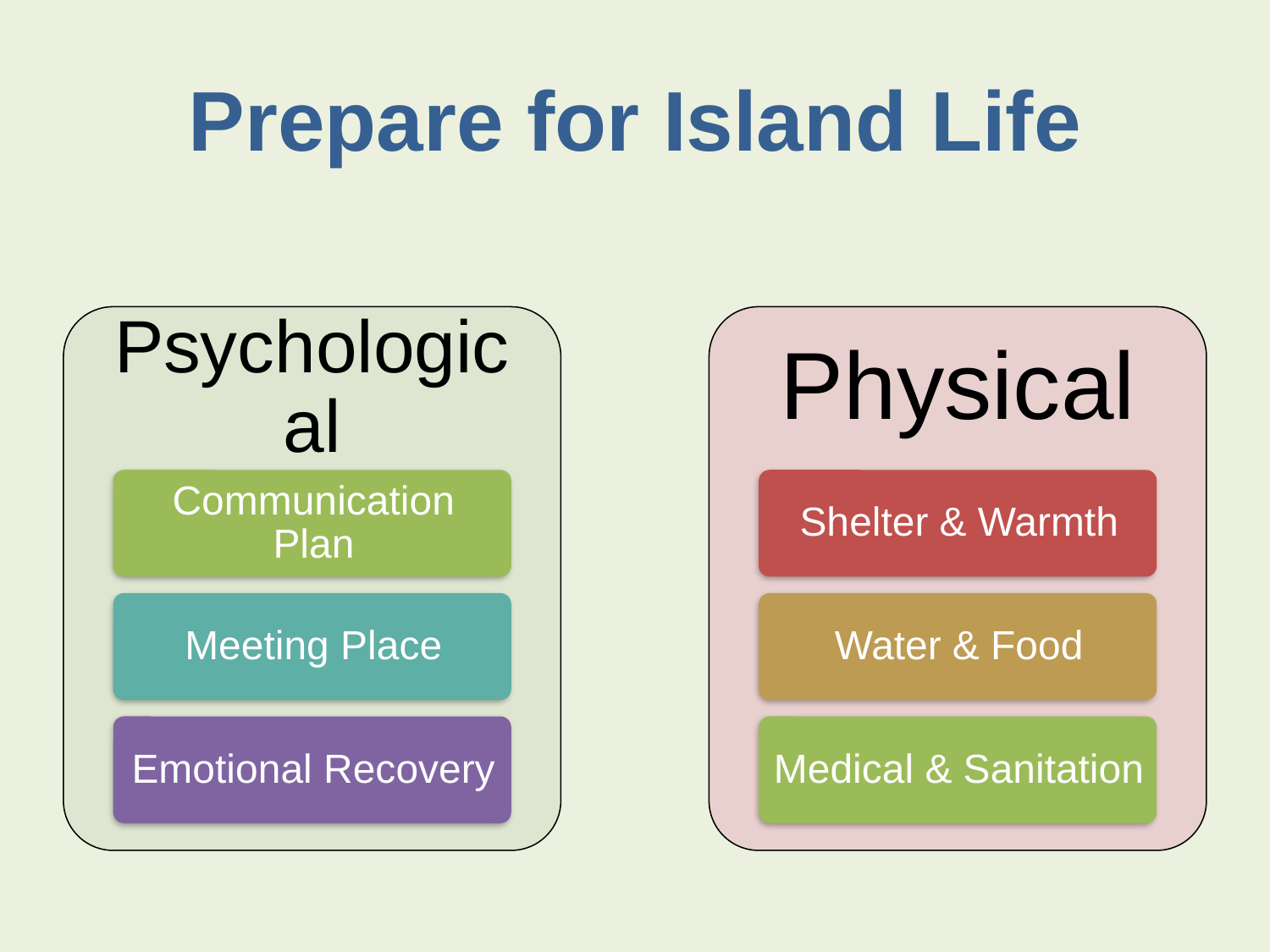

# Prepare for Island Life
Psychological
Communication Plan
Meeting Place
Emotional Recovery
Physical
Shelter & Warmth
Water & Food
Medical & Sanitation